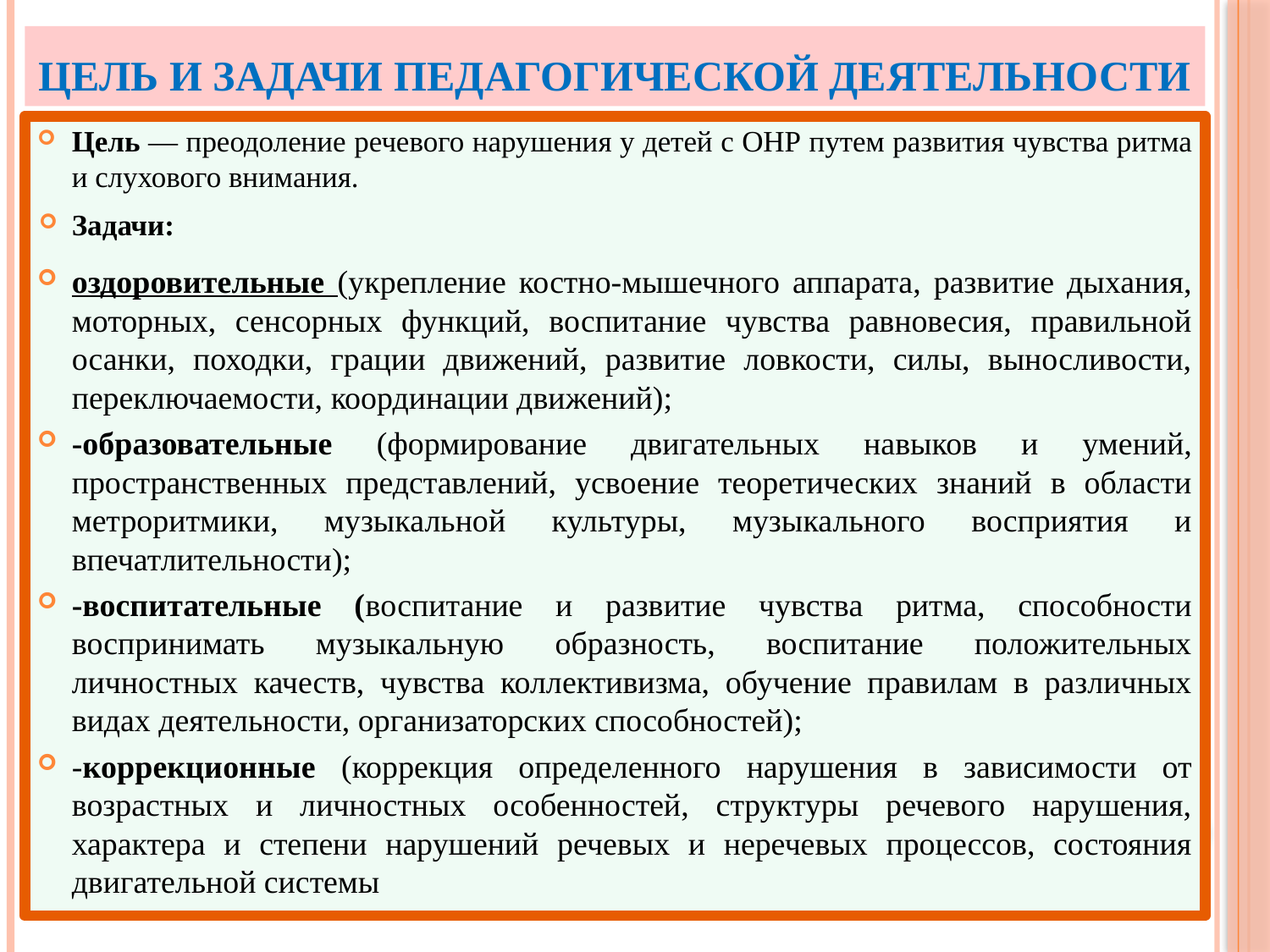

# Цель и задачи педагогической деятельности
Цель — преодоление речевого нарушения у детей с ОНР путем развития чувства ритма и слухового внимания.
Задачи:
оздоровительные (укрепление костно-мышечного аппарата, развитие дыхания, моторных, сенсорных функций, воспитание чувства равновесия, правильной осанки, походки, грации движений, развитие ловкости, силы, выносливости, переключаемости, координации движений);
-образовательные (формирование двигательных навыков и умений, пространственных представлений, усвоение теоретических знаний в области метроритмики, музыкальной культуры, музыкального восприятия и впечатлительности);
-воспитательные (воспитание и развитие чувства ритма, способности воспринимать музыкальную образность, воспитание положительных личностных качеств, чувства коллективизма, обучение правилам в различных видах деятельности, организаторских способностей);
-коррекционные (коррекция определенного нарушения в зависимости от возрастных и личностных особенностей, структуры речевого нарушения, характера и степени нарушений речевых и неречевых процессов, состояния двигательной системы